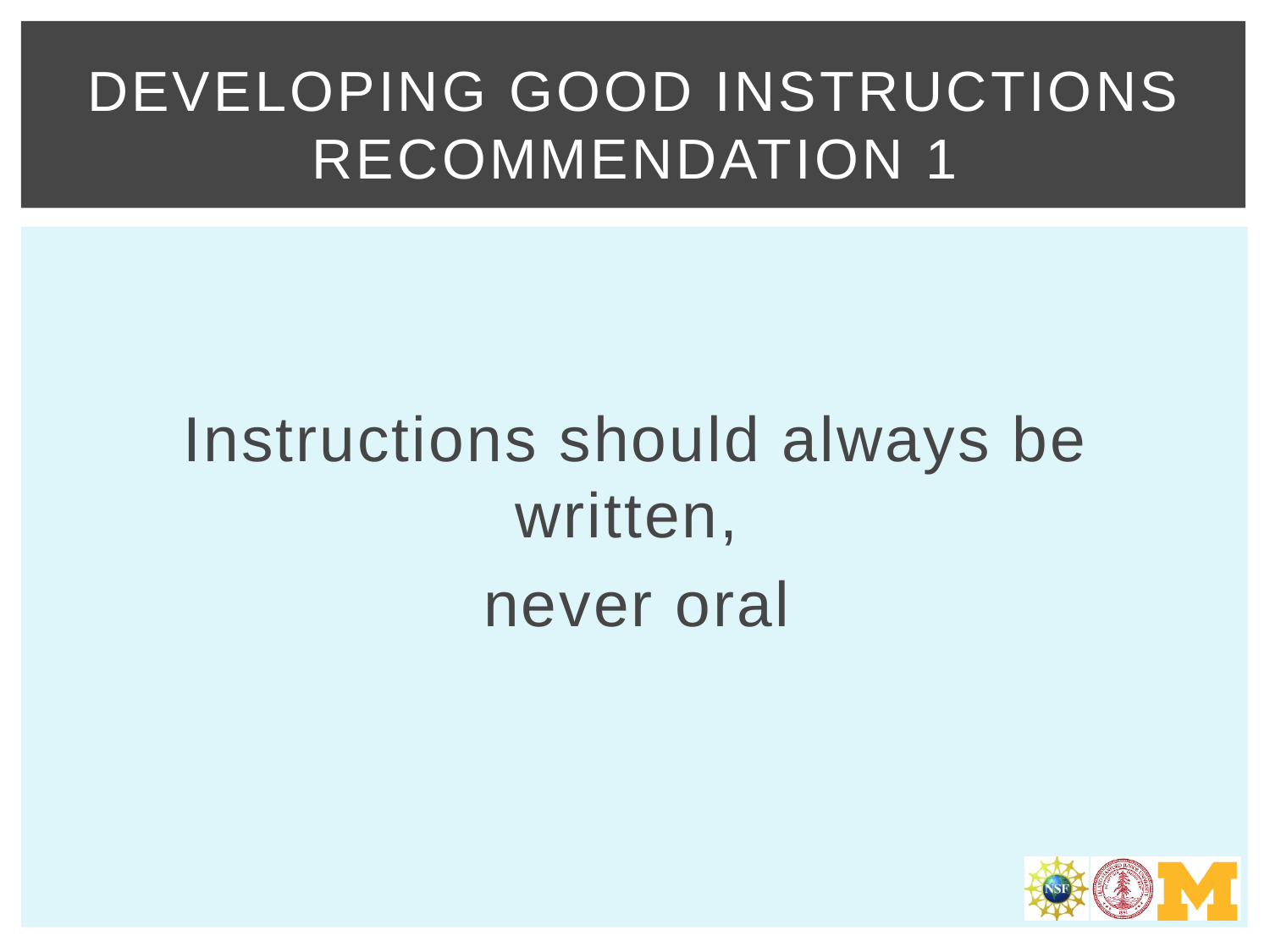

# Developing good instructions Recommendation 1
Instructions should always be written,
never oral